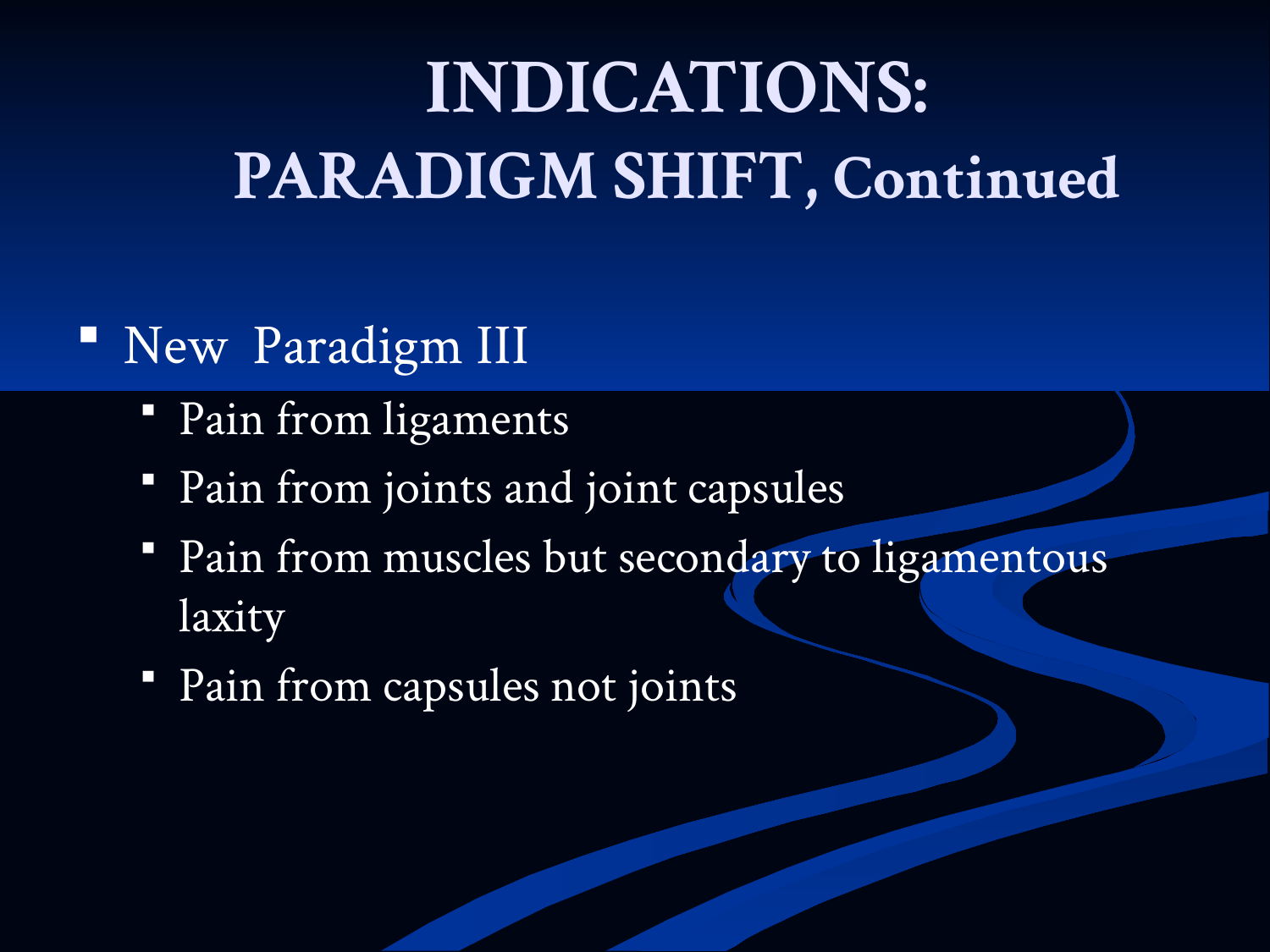

# INDICATIONS: PARADIGM SHIFT, Continued

New  Paradigm III
Pain from ligaments
Pain from joints and joint capsules
Pain from muscles but secondary to ligamentous laxity
Pain from capsules not joints